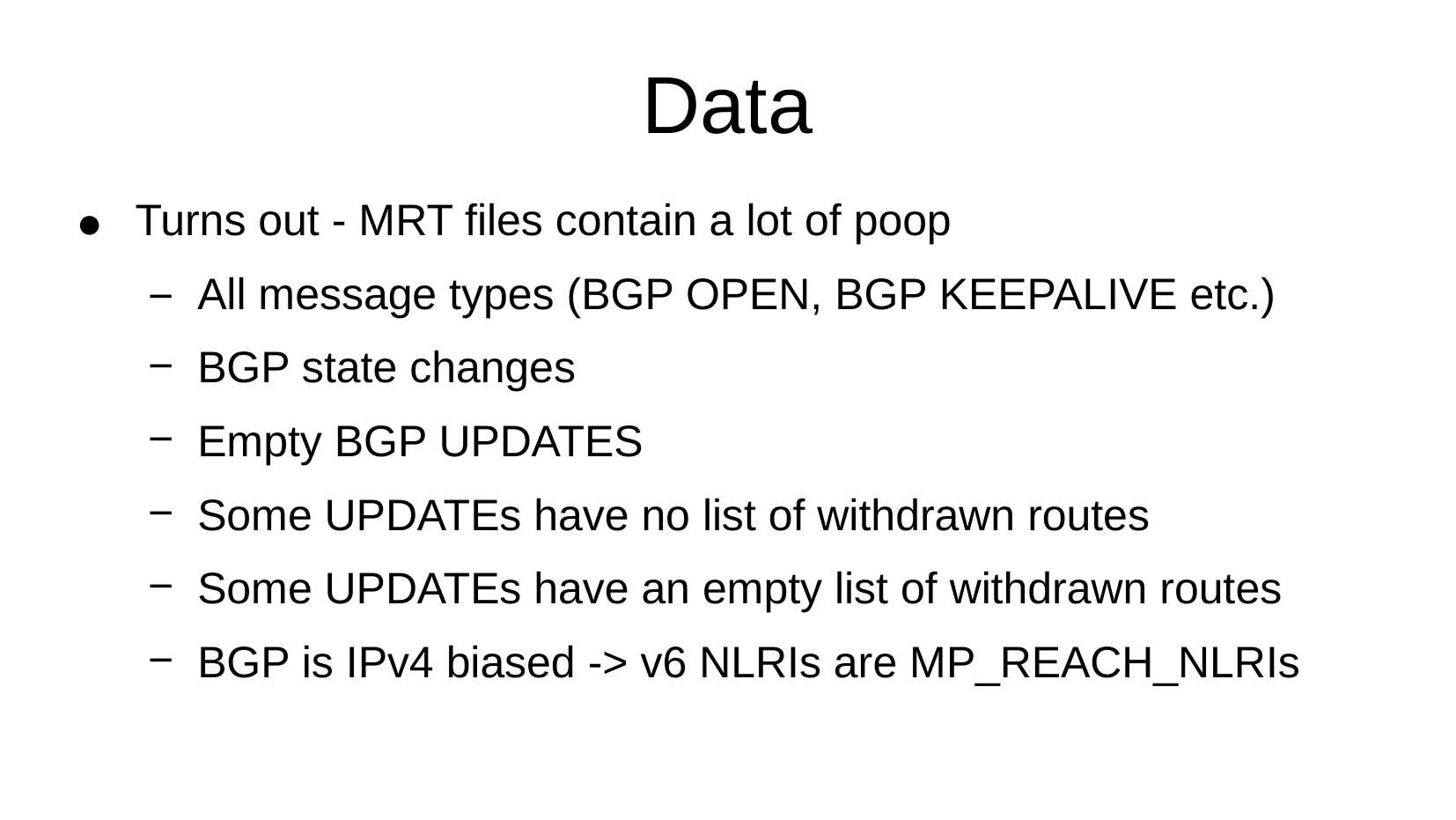

Data
Turns out - MRT files contain a lot of poop
All message types (BGP OPEN, BGP KEEPALIVE etc.)
BGP state changes
Empty BGP UPDATES
Some UPDATEs have no list of withdrawn routes
Some UPDATEs have an empty list of withdrawn routes
BGP is IPv4 biased -> v6 NLRIs are MP_REACH_NLRIs